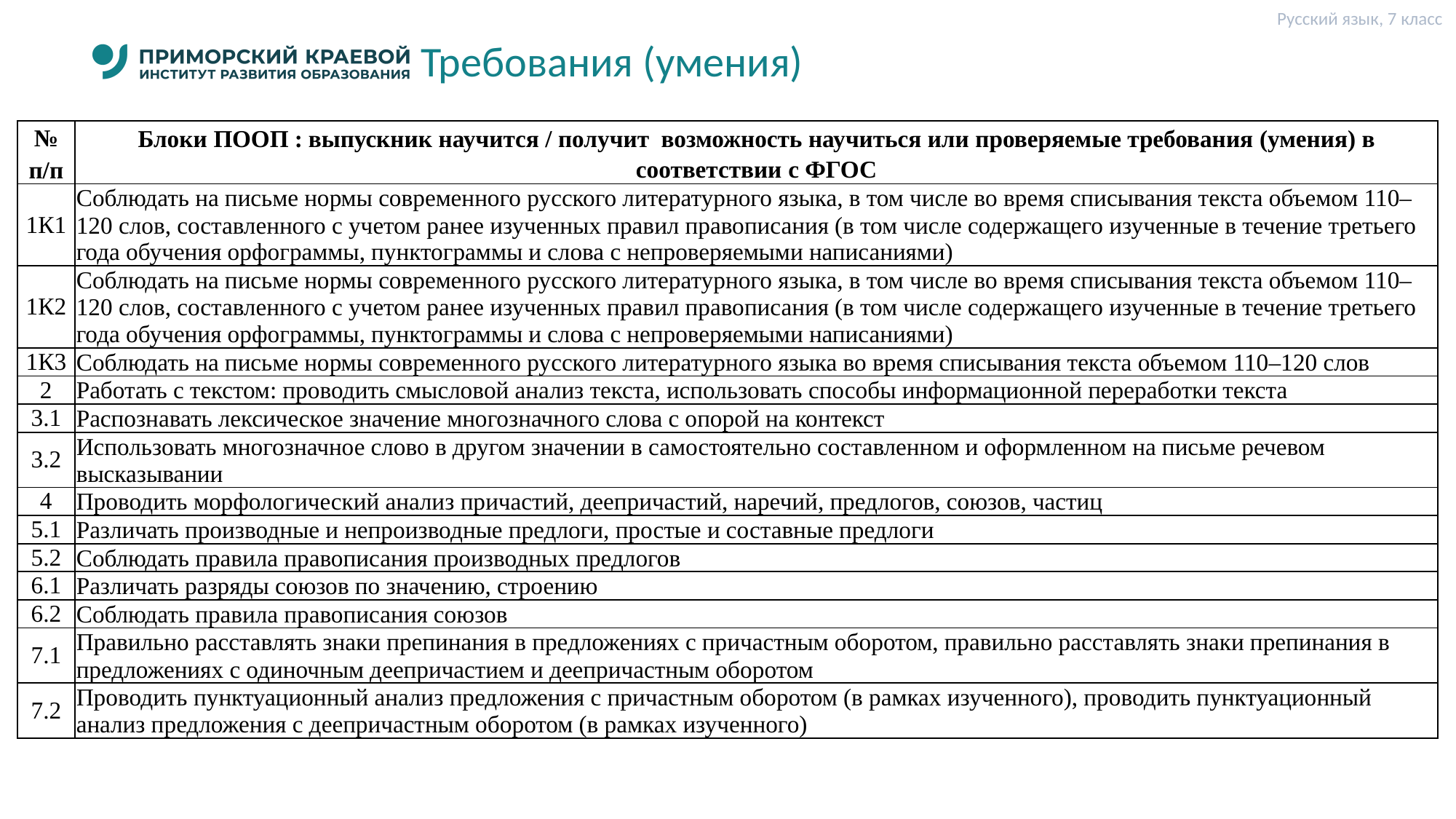

Русский язык, 7 класс
# Требования (умения)
| № п/п | Блоки ПООП : выпускник научится / получит возможность научиться или проверяемые требования (умения) в соответствии с ФГОС |
| --- | --- |
| 1К1 | Соблюдать на письме нормы современного русского литературного языка, в том числе во время списывания текста объемом 110–120 слов, составленного с учетом ранее изученных правил правописания (в том числе содержащего изученные в течение третьего года обучения орфограммы, пунктограммы и слова с непроверяемыми написаниями) |
| 1К2 | Соблюдать на письме нормы современного русского литературного языка, в том числе во время списывания текста объемом 110–120 слов, составленного с учетом ранее изученных правил правописания (в том числе содержащего изученные в течение третьего года обучения орфограммы, пунктограммы и слова с непроверяемыми написаниями) |
| 1К3 | Соблюдать на письме нормы современного русского литературного языка во время списывания текста объемом 110–120 слов |
| 2 | Работать с текстом: проводить смысловой анализ текста, использовать способы информационной переработки текста |
| 3.1 | Распознавать лексическое значение многозначного слова с опорой на контекст |
| 3.2 | Использовать многозначное слово в другом значении в самостоятельно составленном и оформленном на письме речевом высказывании |
| 4 | Проводить морфологический анализ причастий, деепричастий, наречий, предлогов, союзов, частиц |
| 5.1 | Различать производные и непроизводные предлоги, простые и составные предлоги |
| 5.2 | Соблюдать правила правописания производных предлогов |
| 6.1 | Различать разряды союзов по значению, строению |
| 6.2 | Соблюдать правила правописания союзов |
| 7.1 | Правильно расставлять знаки препинания в предложениях с причастным оборотом, правильно расставлять знаки препинания в предложениях с одиночным деепричастием и деепричастным оборотом |
| 7.2 | Проводить пунктуационный анализ предложения с причастным оборотом (в рамках изученного), проводить пунктуационный анализ предложения с деепричастным оборотом (в рамках изученного) |